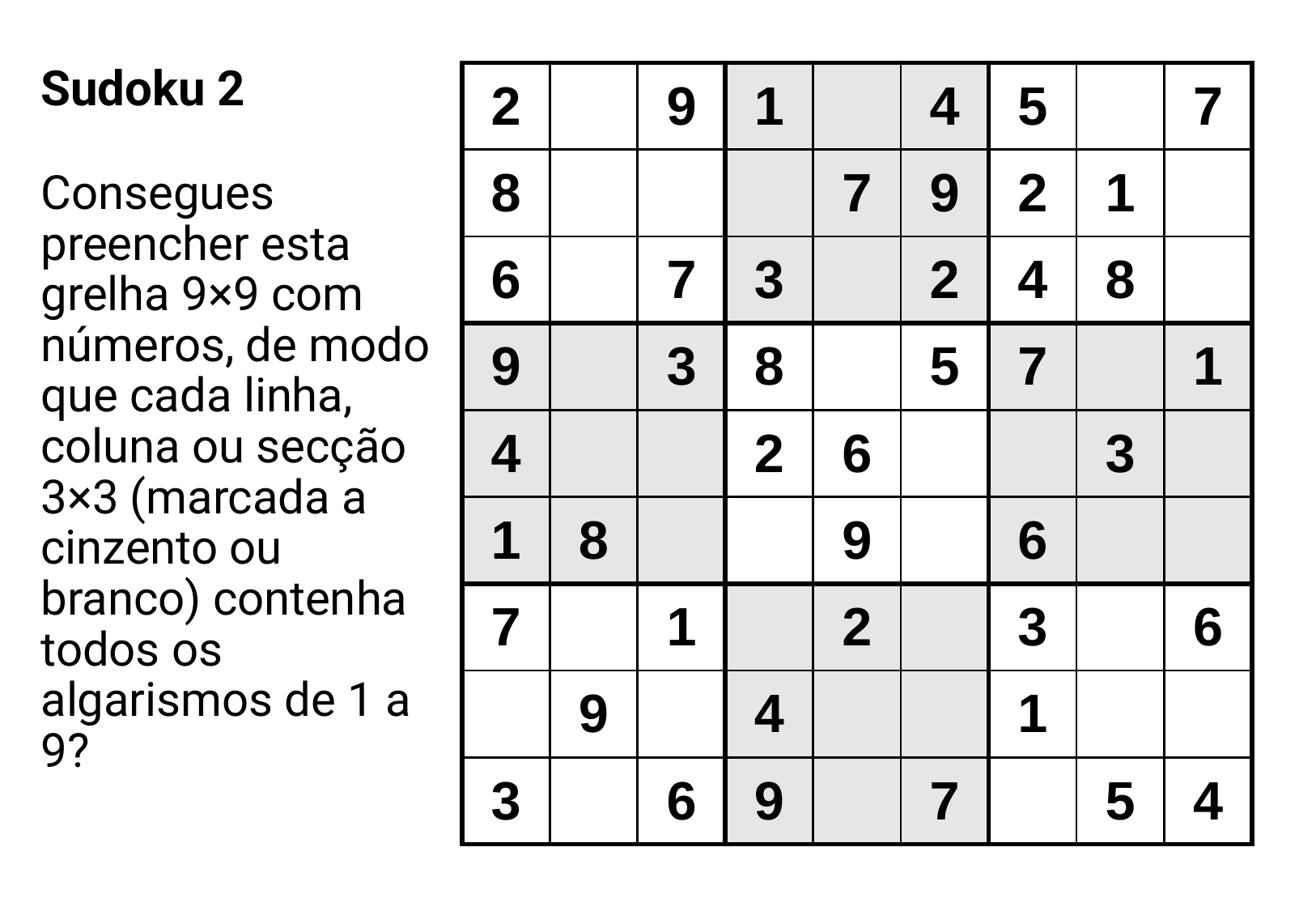

# Sudoku 2 Consegues preencher esta grelha 9×9 com números, de modo que cada linha, coluna ou secção 3×3 (marcada a cinzento ou branco) contenha todos os algarismos de 1 a 9?
| 2 |  | 9 | 1 |  | 4 | 5 |  | 7 |
| --- | --- | --- | --- | --- | --- | --- | --- | --- |
| 8 |  |  |  | 7 | 9 | 2 | 1 |  |
| 6 |  | 7 | 3 |  | 2 | 4 | 8 |  |
| 9 |  | 3 | 8 |  | 5 | 7 |  | 1 |
| 4 |  |  | 2 | 6 |  |  | 3 |  |
| 1 | 8 |  |  | 9 |  | 6 |  |  |
| 7 |  | 1 |  | 2 |  | 3 |  | 6 |
|  | 9 |  | 4 |  |  | 1 |  |  |
| 3 |  | 6 | 9 |  | 7 |  | 5 | 4 |